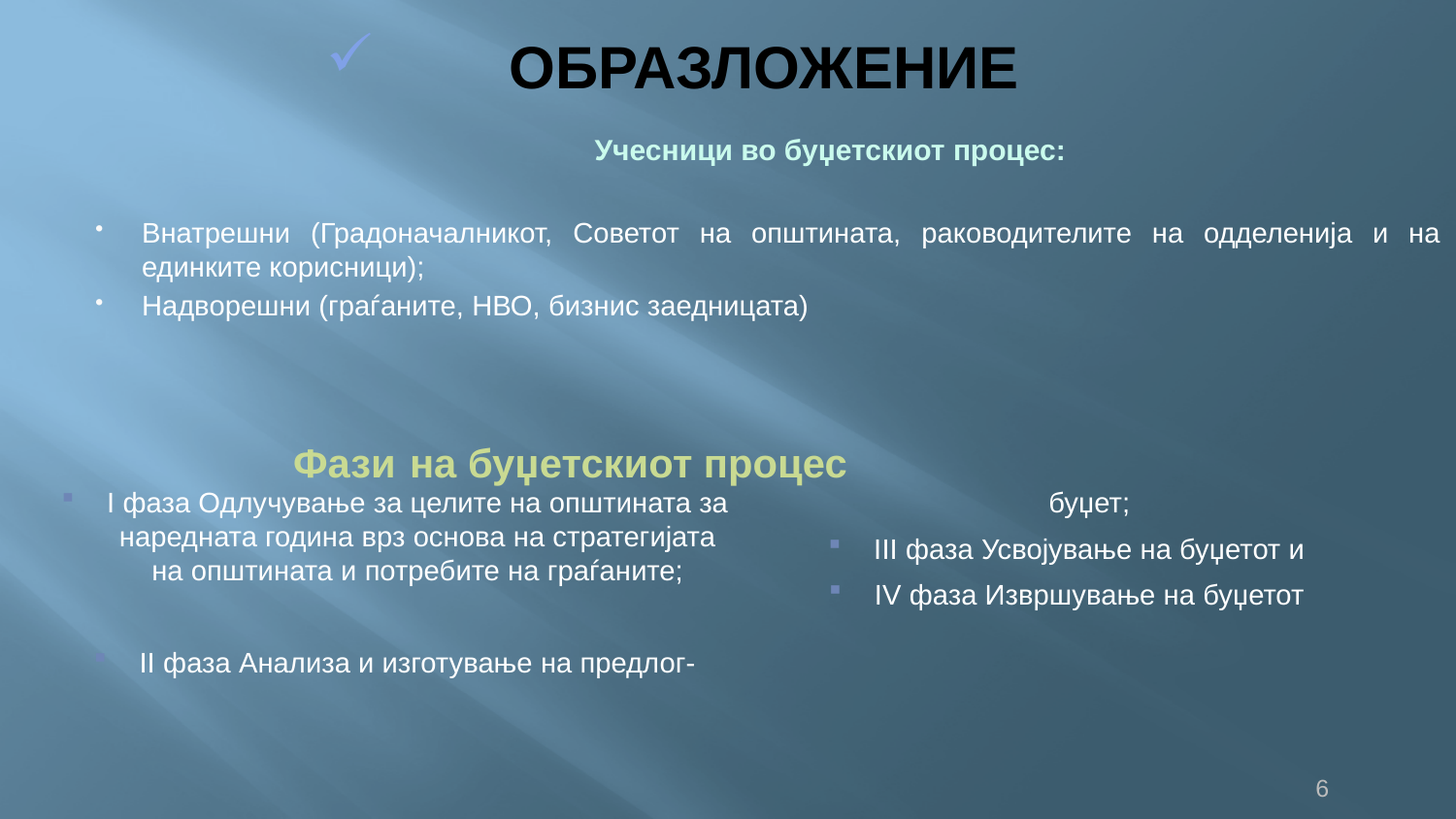

# ОБРАЗЛОЖЕНИЕ Учесници во буџетскиот процес:
Внатрешни (Градоначалникот, Советот на општината, раководителите на одделенија и на единките корисници);
Надворешни (граѓаните, НВО, бизнис заедницата)

                         Фази на буџетскиот процес
I фаза Одлучување за целите на општината за наредната година врз основа на стратегијата на општината и потребите на граѓаните;

II фаза Анализа и изготување на предлог-буџет;
III фаза Усвојување на буџетот и
IV фаза Извршување на буџетот

6